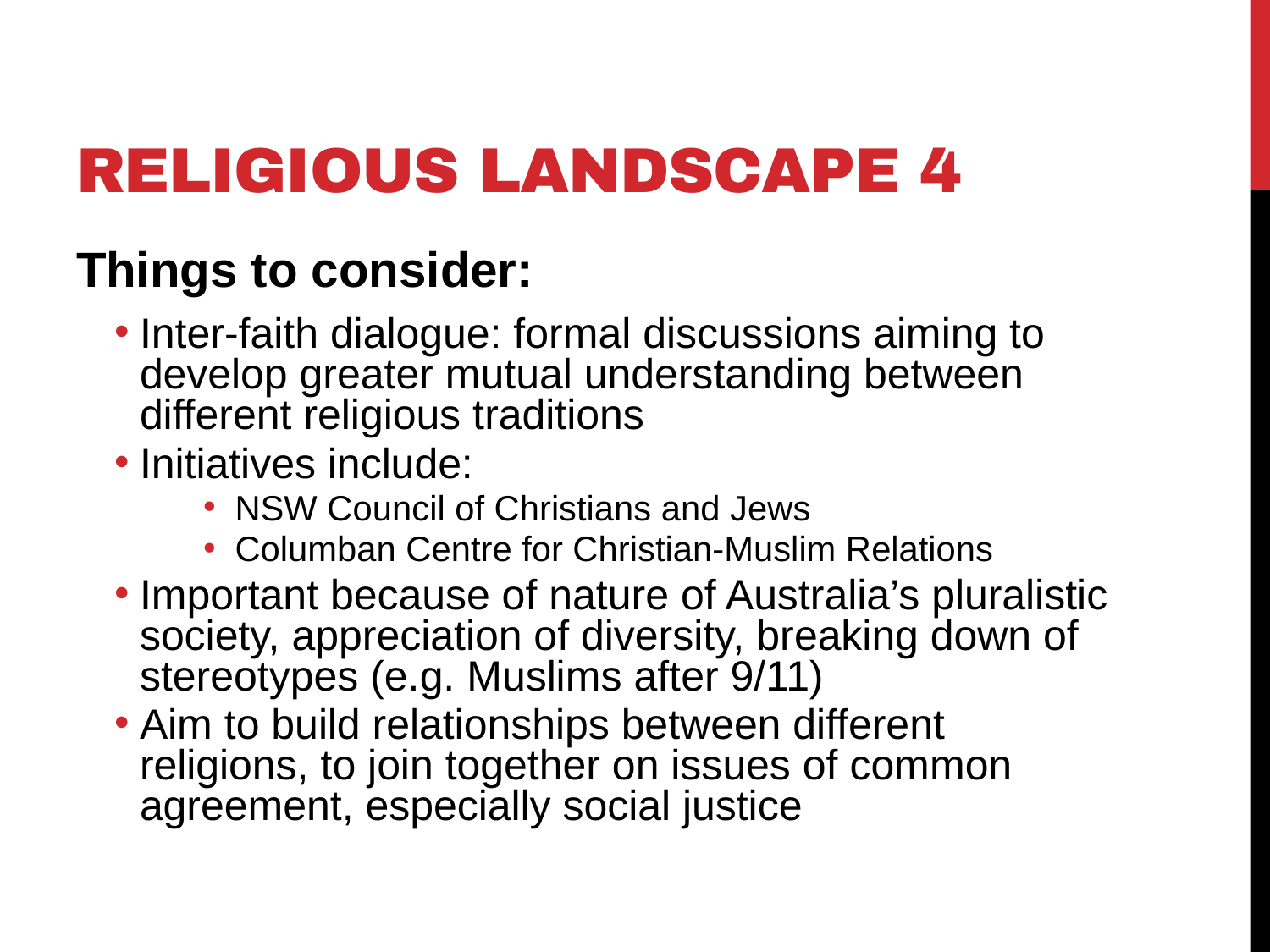

# Religious landscape 4
Things to consider:
Inter-faith dialogue: formal discussions aiming to develop greater mutual understanding between different religious traditions
Initiatives include:
NSW Council of Christians and Jews
Columban Centre for Christian-Muslim Relations
Important because of nature of Australia’s pluralistic society, appreciation of diversity, breaking down of stereotypes (e.g. Muslims after 9/11)
Aim to build relationships between different religions, to join together on issues of common agreement, especially social justice